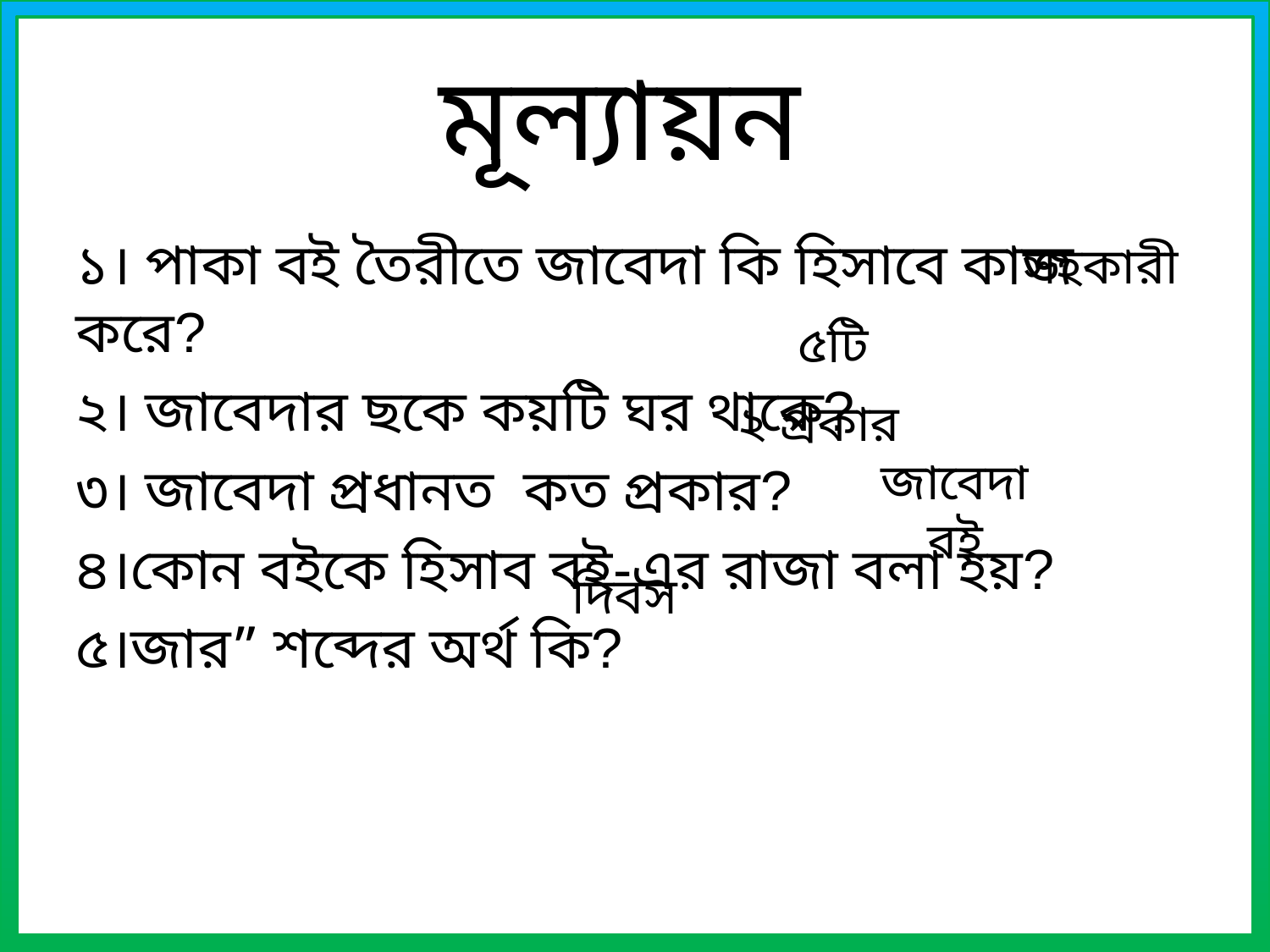

# মূল্যায়ন
১। পাকা বই তৈরীতে জাবেদা কি হিসাবে কাজ করে?
২। জাবেদার ছকে কয়টি ঘর থাকে?
৩। জাবেদা প্রধানত  কত প্রকার?
৪।কোন বইকে হিসাব বই-এর রাজা বলা হয়?
৫।জার” শব্দের অর্থ কি?
সহকারী

৫টি

২ প্রকার

জাবেদা বই

দিবস